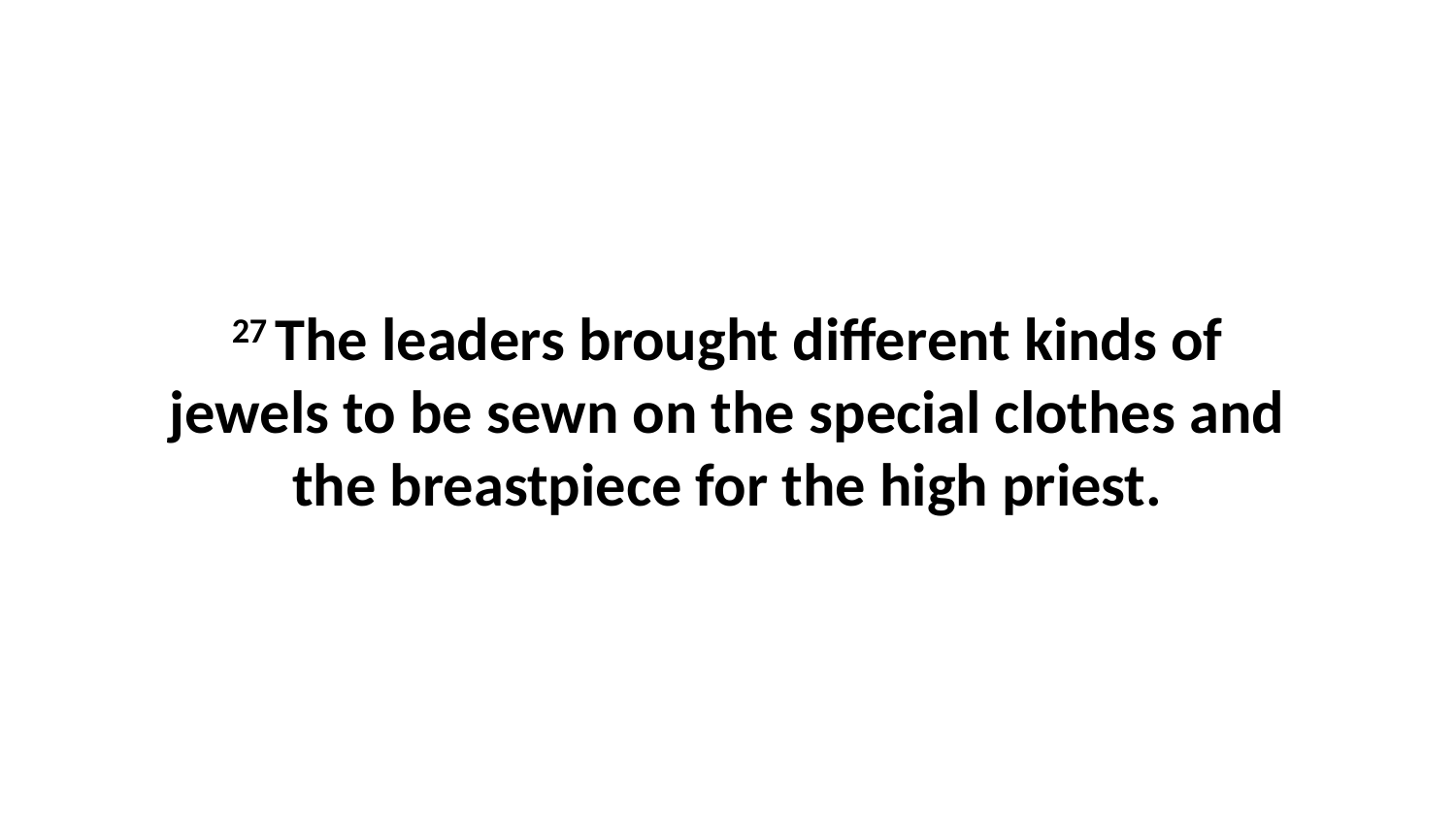

27 The leaders brought different kinds of jewels to be sewn on the special clothes and the breastpiece for the high priest.